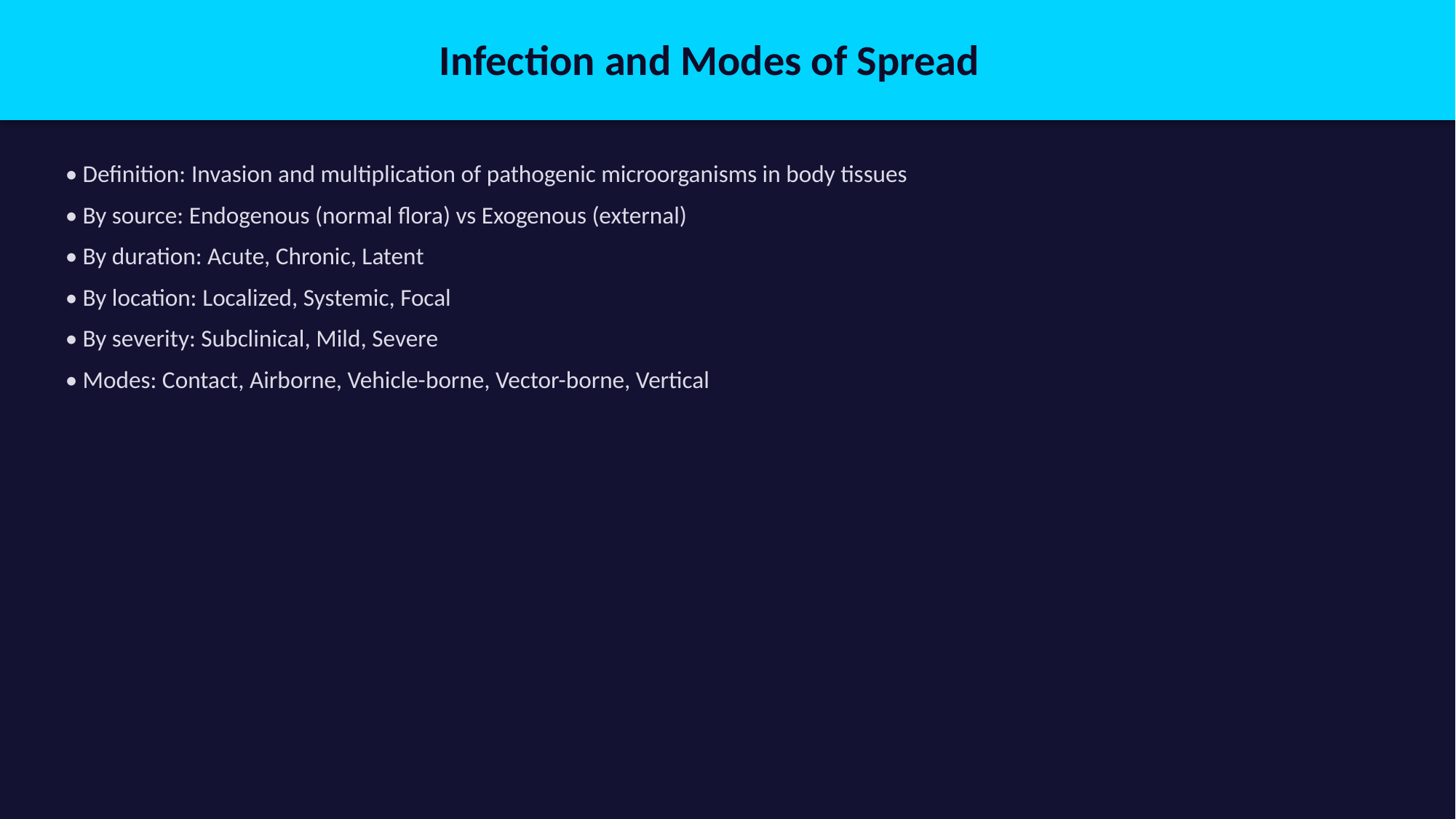

Infection and Modes of Spread
• Definition: Invasion and multiplication of pathogenic microorganisms in body tissues
• By source: Endogenous (normal flora) vs Exogenous (external)
• By duration: Acute, Chronic, Latent
• By location: Localized, Systemic, Focal
• By severity: Subclinical, Mild, Severe
• Modes: Contact, Airborne, Vehicle-borne, Vector-borne, Vertical